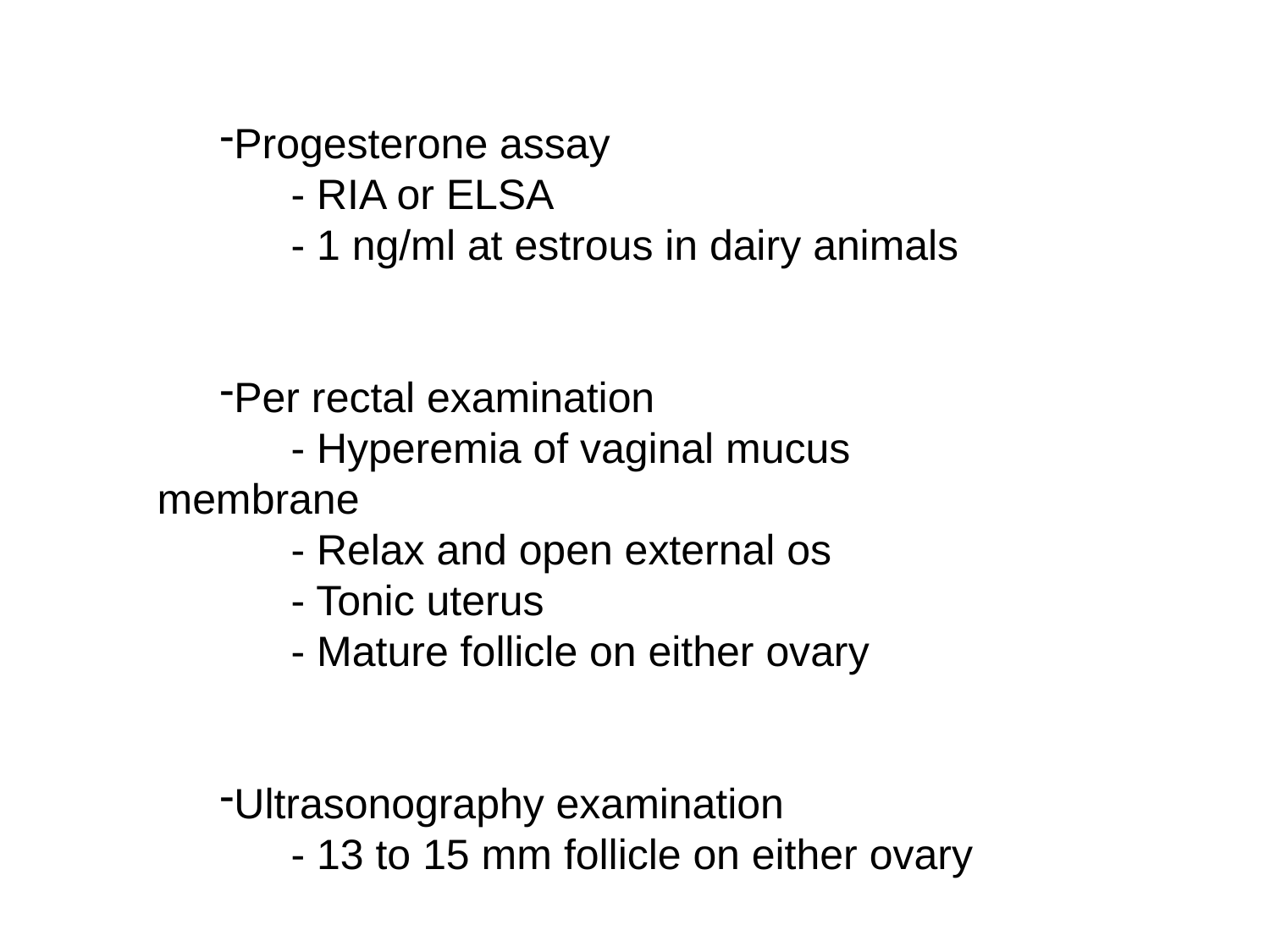

Progesterone assay
      - RIA or ELSA
      - 1 ng/ml at estrous in dairy animals

Per rectal examination
      - Hyperemia of vaginal mucus membrane
      - Relax and open external os
      - Tonic uterus
      - Mature follicle on either ovary

Ultrasonography examination
      - 13 to 15 mm follicle on either ovary